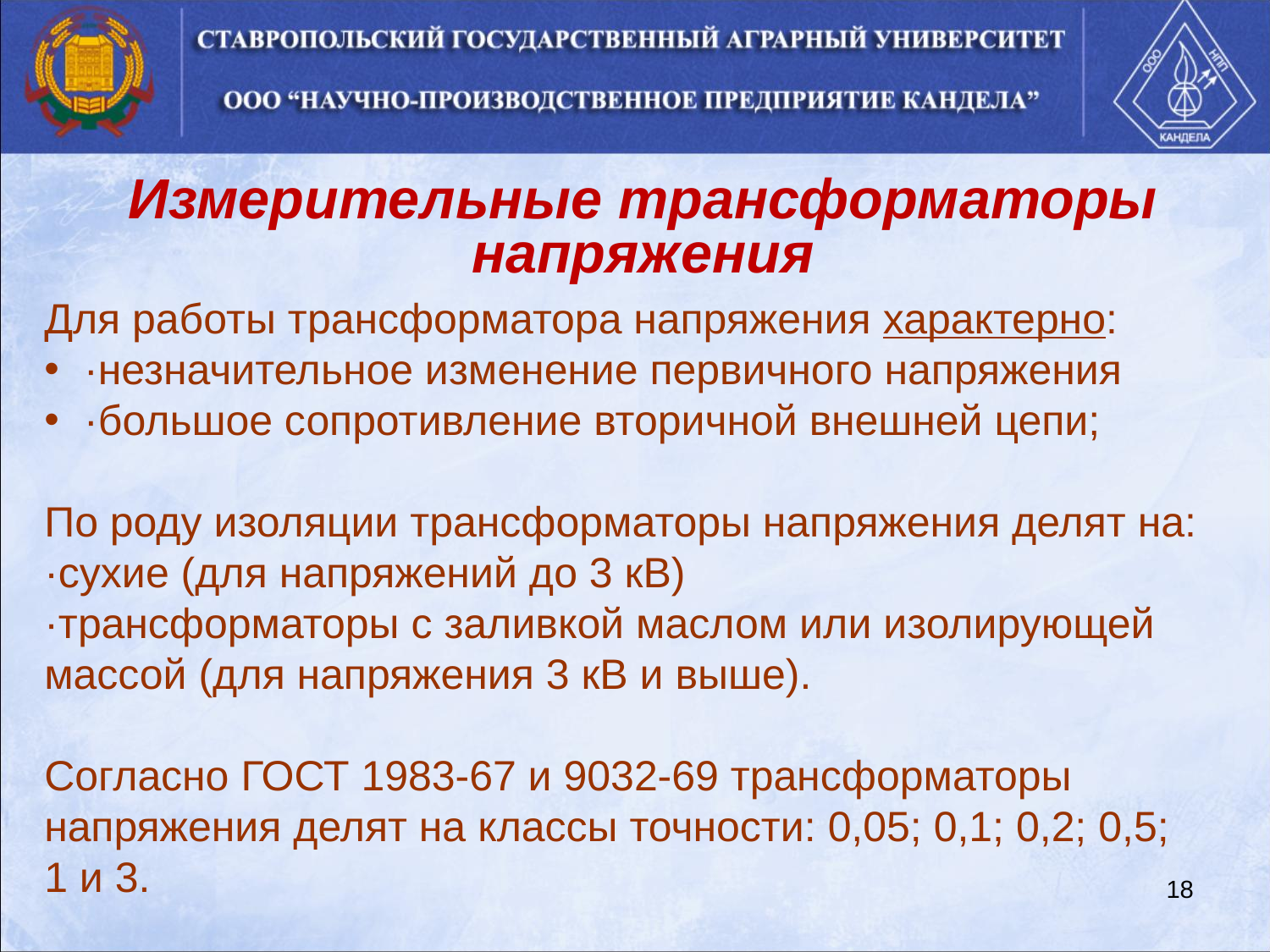

Измерительные трансформаторы напряжения
Для работы трансформатора напряжения характерно:
·незначительное изменение первичного напряжения
·большое сопротивление вторичной внешней цепи;

По роду изоляции трансформаторы напряжения делят на:
·сухие (для напряжений до 3 кВ)
·трансформаторы с заливкой маслом или изолирующей массой (для напряжения 3 кВ и выше).

Согласно ГОСТ 1983-67 и 9032-69 трансформаторы напряжения делят на классы точности: 0,05; 0,1; 0,2; 0,5;
1 и 3.

18